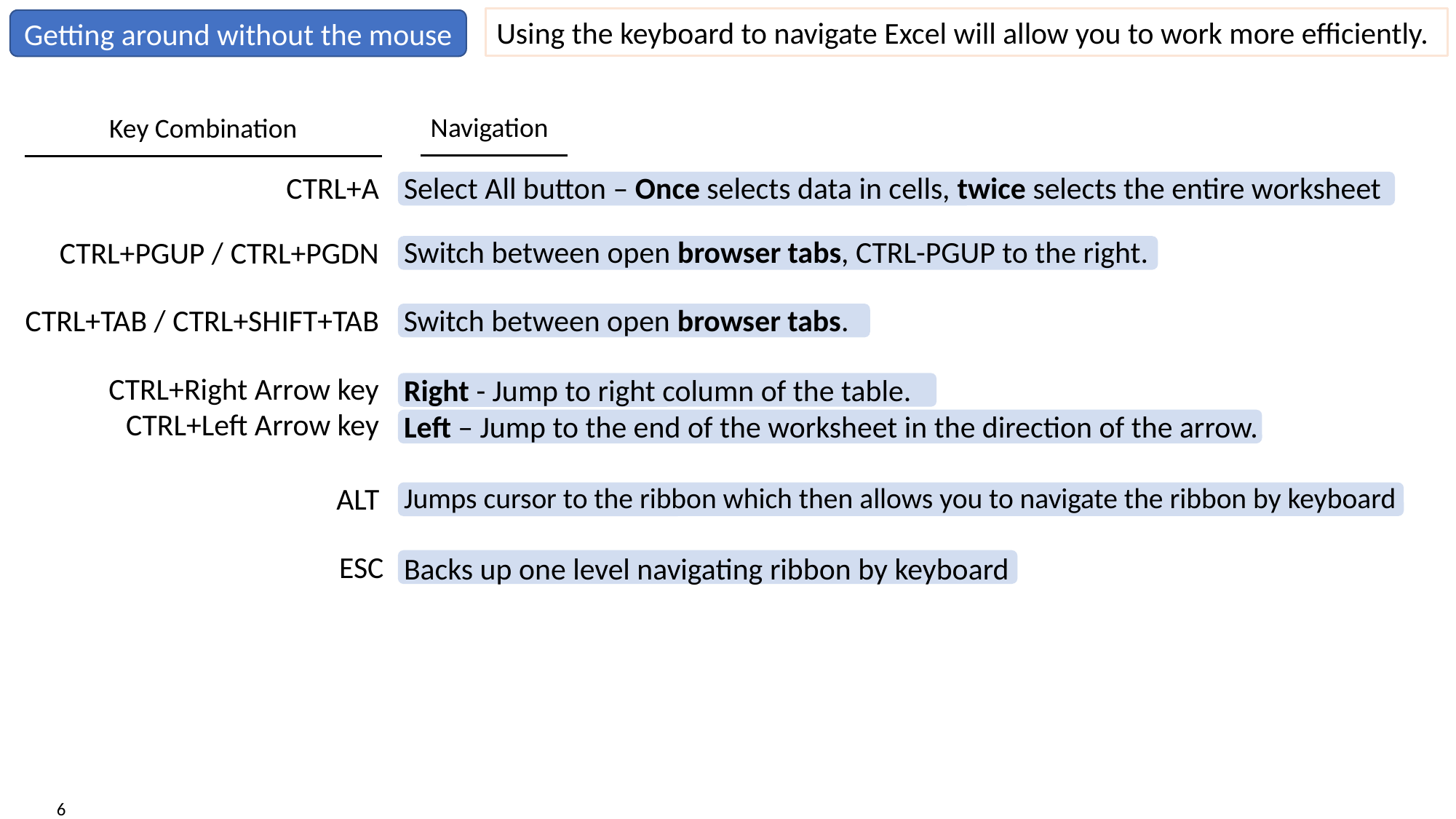

Using the keyboard to navigate Excel will allow you to work more efficiently.
Getting around without the mouse
| Navigation |
| --- |
| Key Combination |
| --- |
CTRL+A
Select All button – Once selects data in cells, twice selects the entire worksheet

Switch between open browser tabs, CTRL-PGUP to the right.
CTRL+PGUP / CTRL+PGDN

Switch between open browser tabs.
CTRL+TAB / CTRL+SHIFT+TAB

CTRL+Right Arrow key
Right - Jump to right column of the table.
Left – Jump to the end of the worksheet in the direction of the arrow.

CTRL+Left Arrow key

ALT
Jumps cursor to the ribbon which then allows you to navigate the ribbon by keyboard

ESC
Backs up one level navigating ribbon by keyboard

6